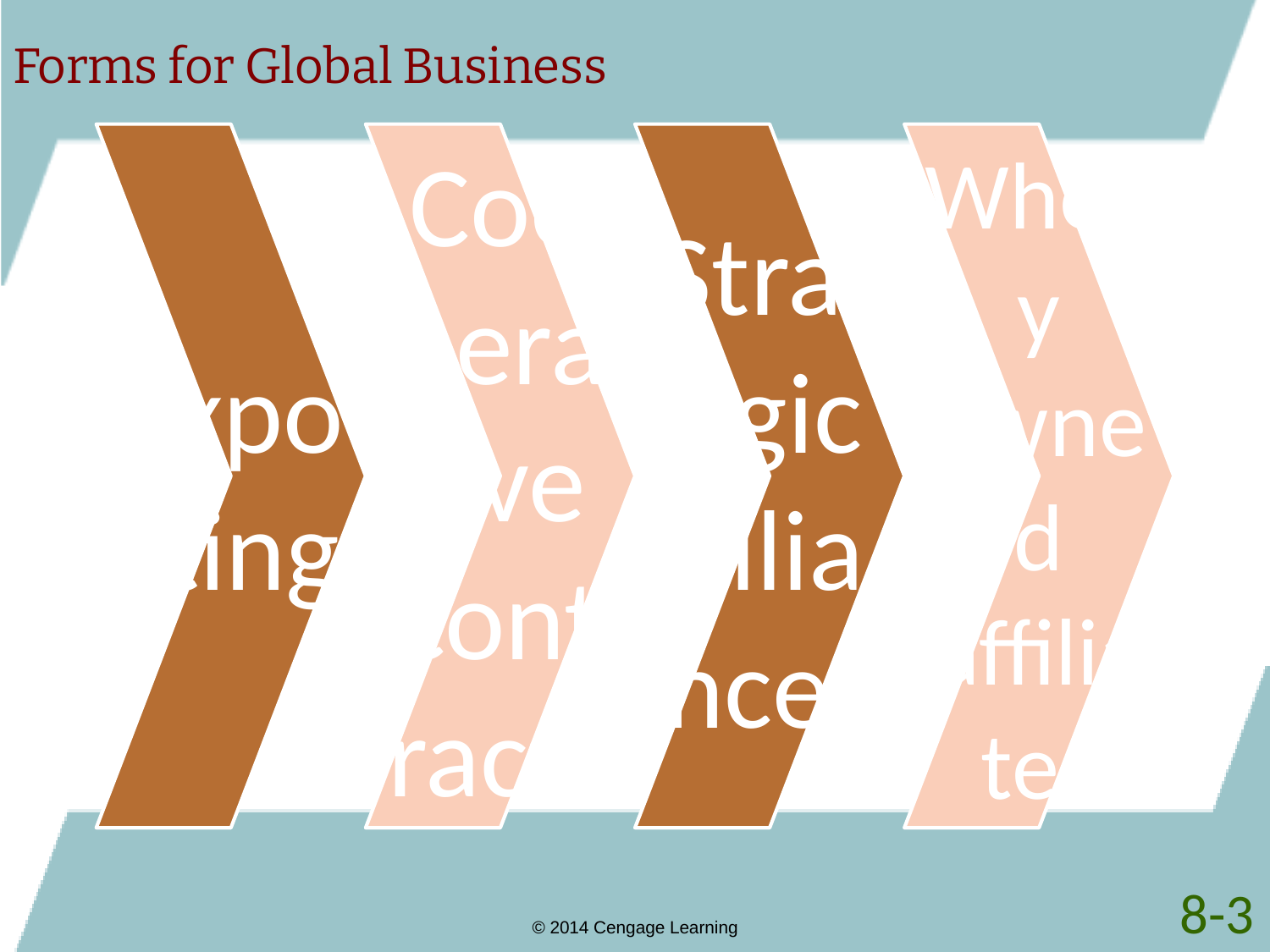

# Forms for Global Business

8-3
© 2014 Cengage Learning